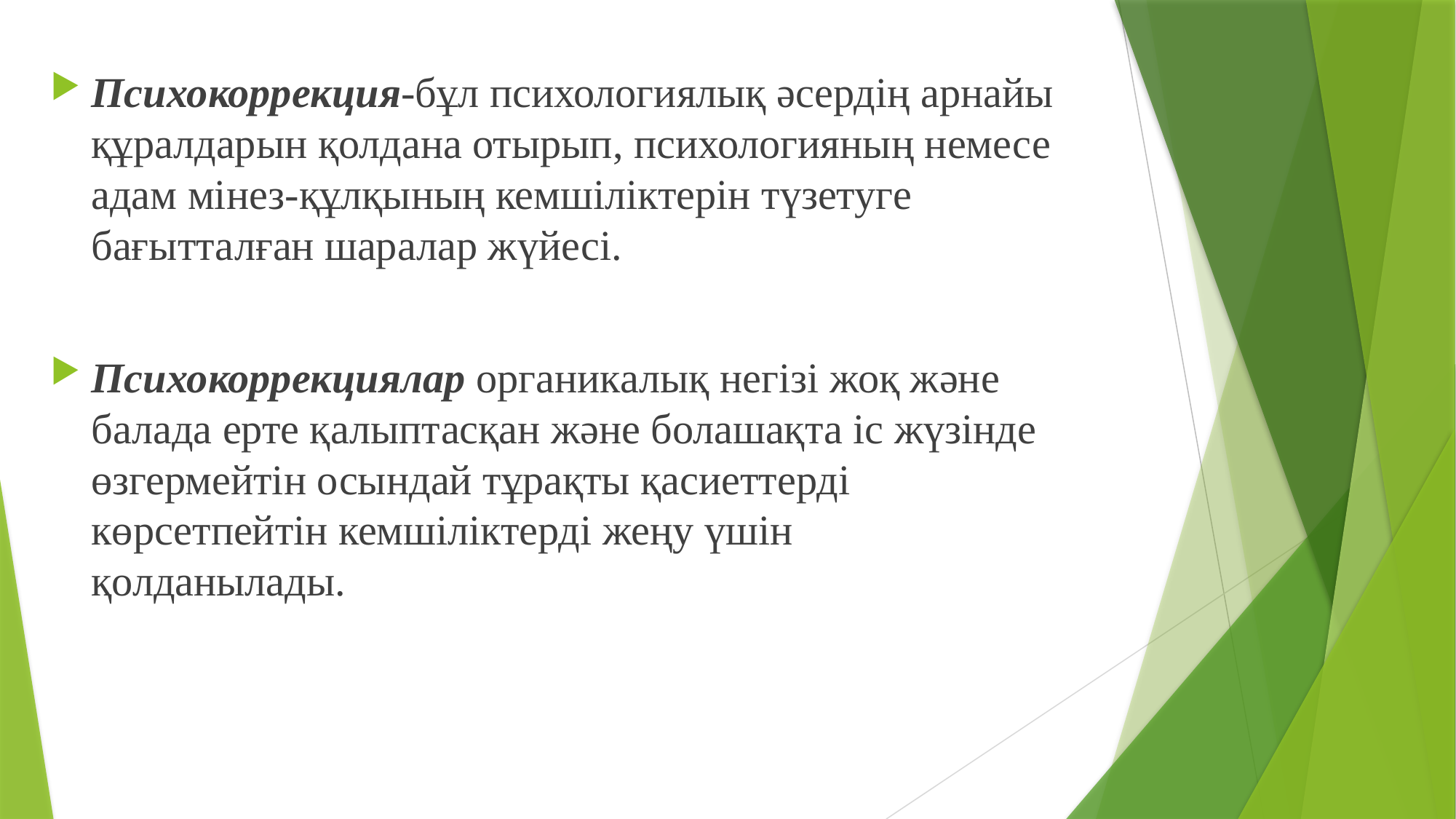

Психокоррекция-бұл психологиялық әсердің арнайы құралдарын қолдана отырып, психологияның немесе адам мінез-құлқының кемшіліктерін түзетуге бағытталған шаралар жүйесі.

Психокоррекциялар органикалық негізі жоқ және балада ерте қалыптасқан және болашақта іс жүзінде өзгермейтін осындай тұрақты қасиеттерді көрсетпейтін кемшіліктерді жеңу үшін қолданылады.